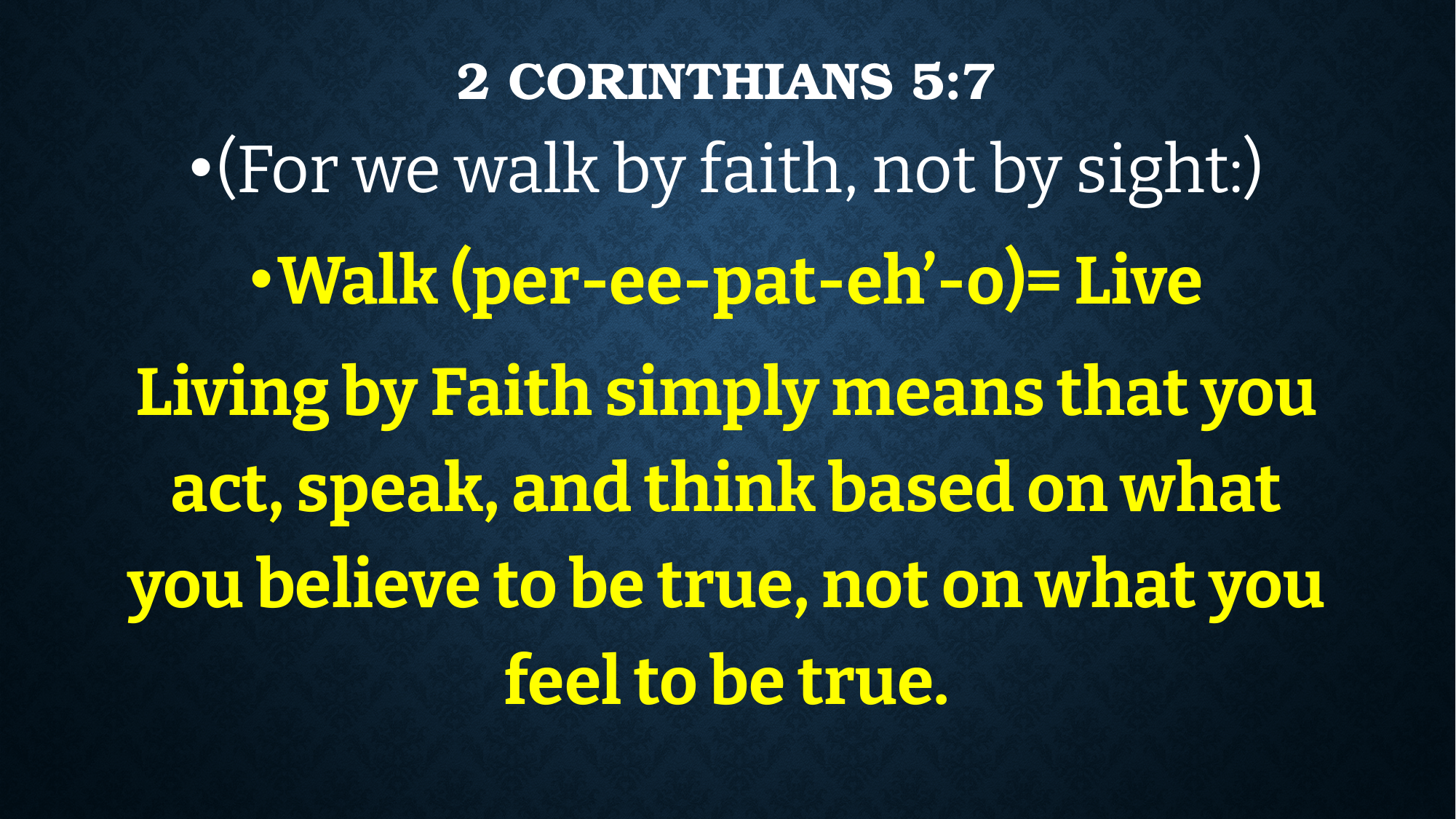

# 2 Corinthians 5:7
(For we walk by faith, not by sight:)
Walk (per-ee-pat-eh’-o)= Live
Living by Faith simply means that you act, speak, and think based on what you believe to be true, not on what you feel to be true.